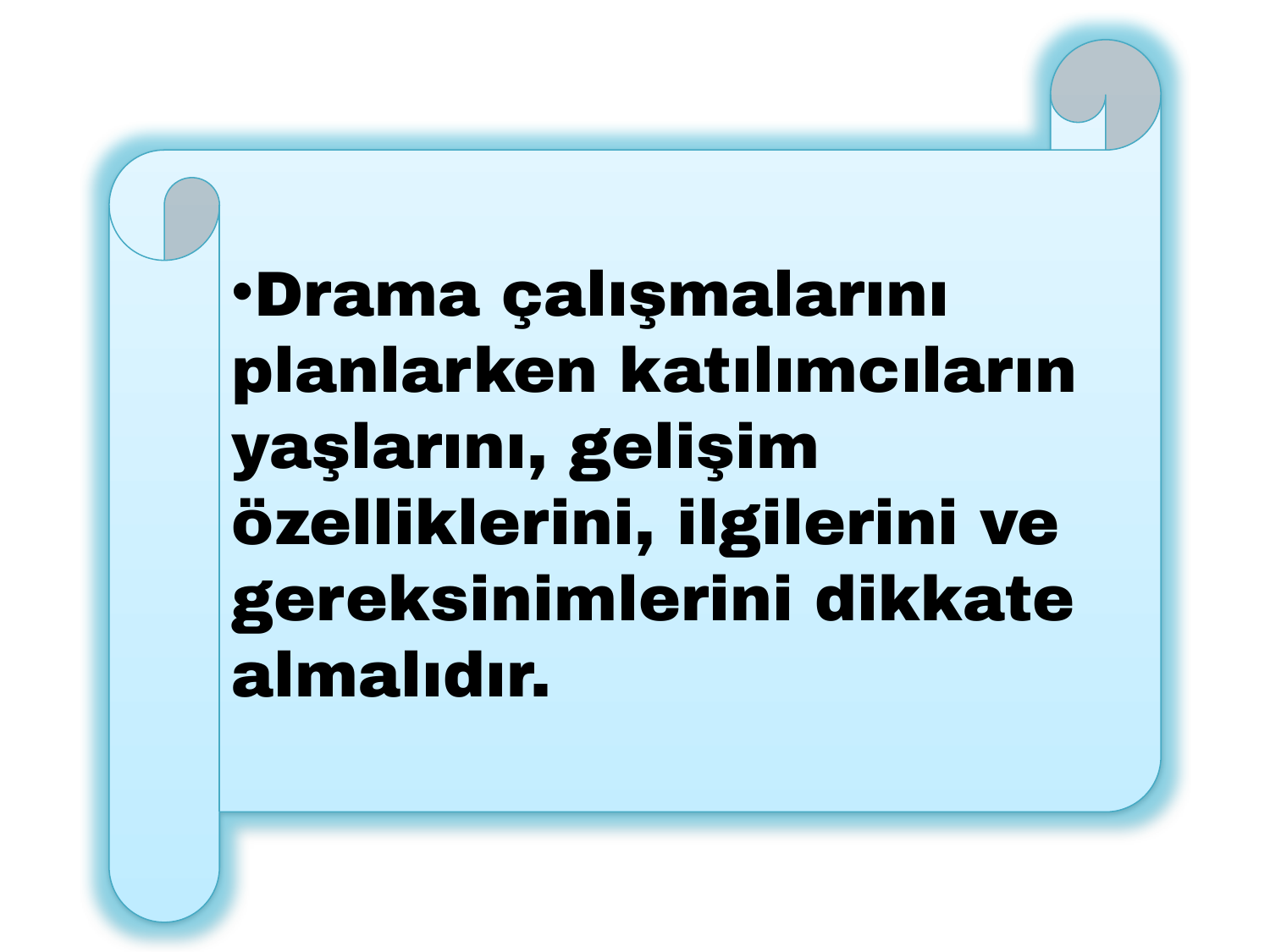

Drama çalışmalarını planlarken katılımcıların yaşlarını, gelişim özelliklerini, ilgilerini ve gereksinimlerini dikkate almalıdır.